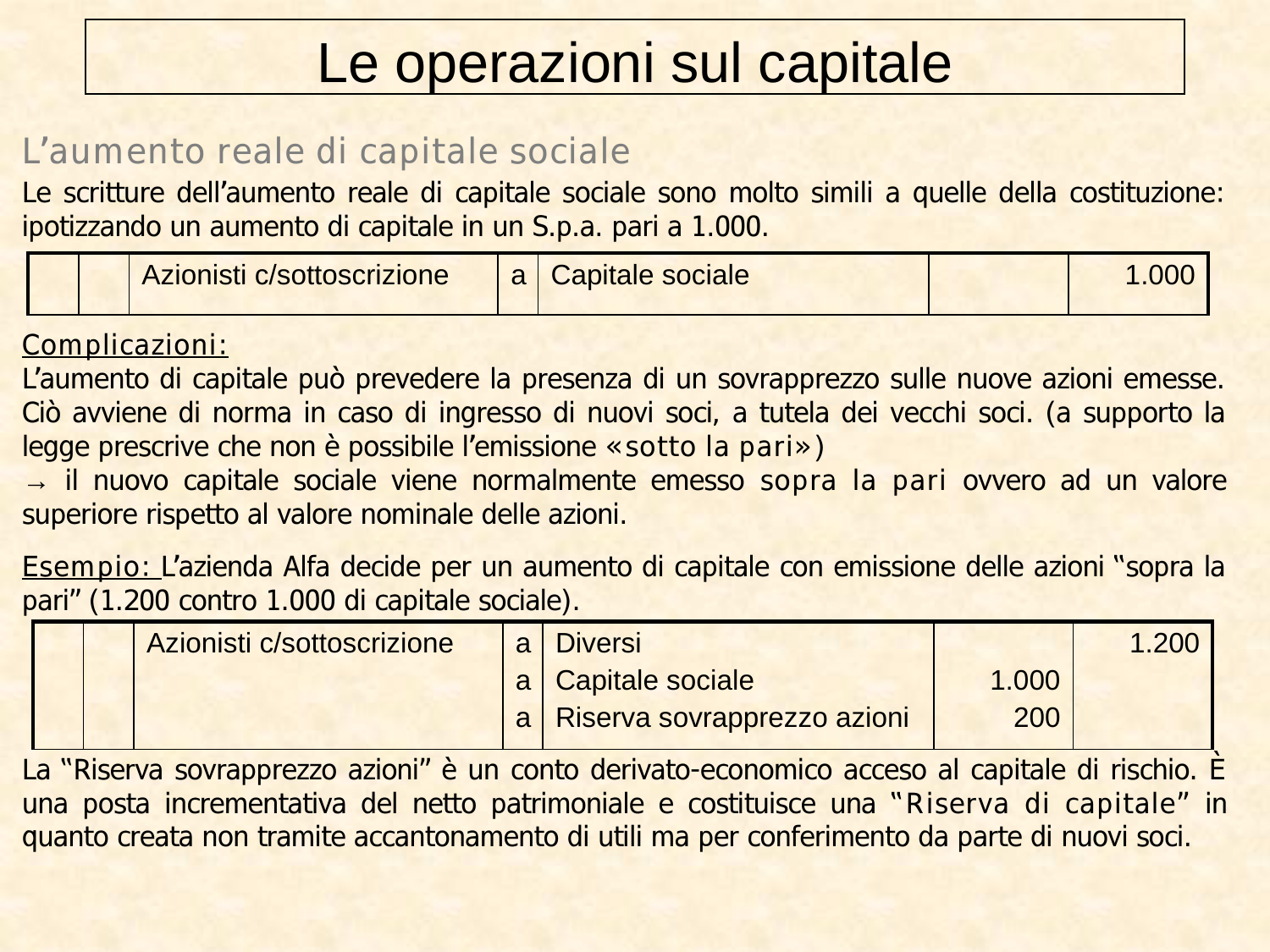

Le operazioni sul capitale
L’aumento reale di capitale sociale

Le scritture dell’aumento reale di capitale sociale sono molto simili a quelle della costituzione: ipotizzando un aumento di capitale in un S.p.a. pari a 1.000.

Complicazioni:
L’aumento di capitale può prevedere la presenza di un sovrapprezzo sulle nuove azioni emesse. Ciò avviene di norma in caso di ingresso di nuovi soci, a tutela dei vecchi soci. (a supporto la legge prescrive che non è possibile l’emissione «sotto la pari»)
→ il nuovo capitale sociale viene normalmente emesso sopra la pari ovvero ad un valore superiore rispetto al valore nominale delle azioni.

Esempio: L’azienda Alfa decide per un aumento di capitale con emissione delle azioni “sopra la pari” (1.200 contro 1.000 di capitale sociale).

La “Riserva sovrapprezzo azioni” è un conto derivato-economico acceso al capitale di rischio. È una posta incrementativa del netto patrimoniale e costituisce una “Riserva di capitale” in quanto creata non tramite accantonamento di utili ma per conferimento da parte di nuovi soci.

|  |  | Azionisti c/sottoscrizione | a | Capitale sociale |  | 1.000 |
| --- | --- | --- | --- | --- | --- | --- |
|  |  | Azionisti c/sottoscrizione | a a a | Diversi Capitale sociale Riserva sovrapprezzo azioni | 1.000 200 | 1.200 |
| --- | --- | --- | --- | --- | --- | --- |